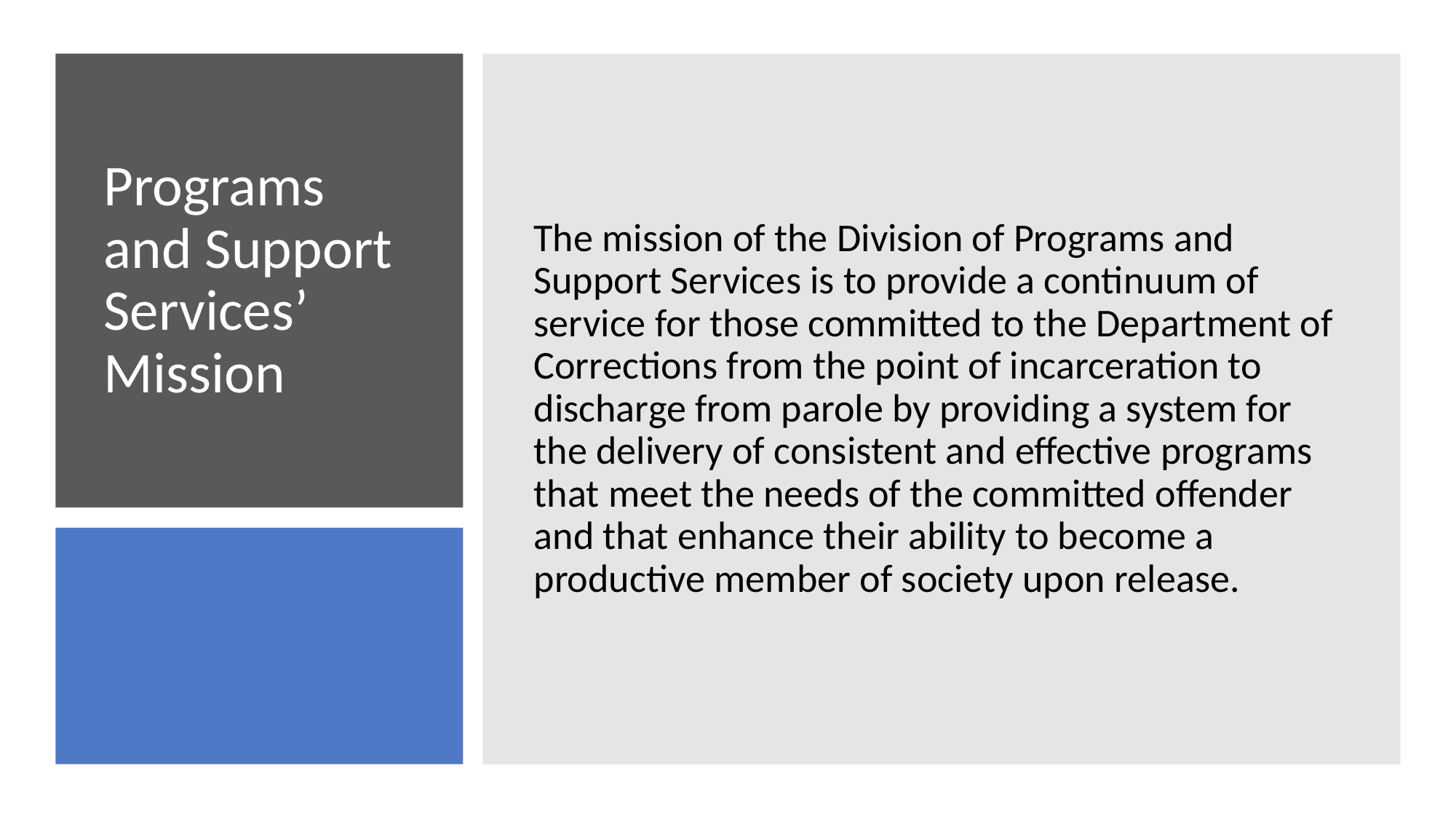

The mission of the Division of Programs and Support Services is to provide a continuum of service for those committed to the Department of Corrections from the point of incarceration to discharge from parole by providing a system for the delivery of consistent and effective programs that meet the needs of the committed offender and that enhance their ability to become a productive member of society upon release.
# Programs and Support Services’ Mission